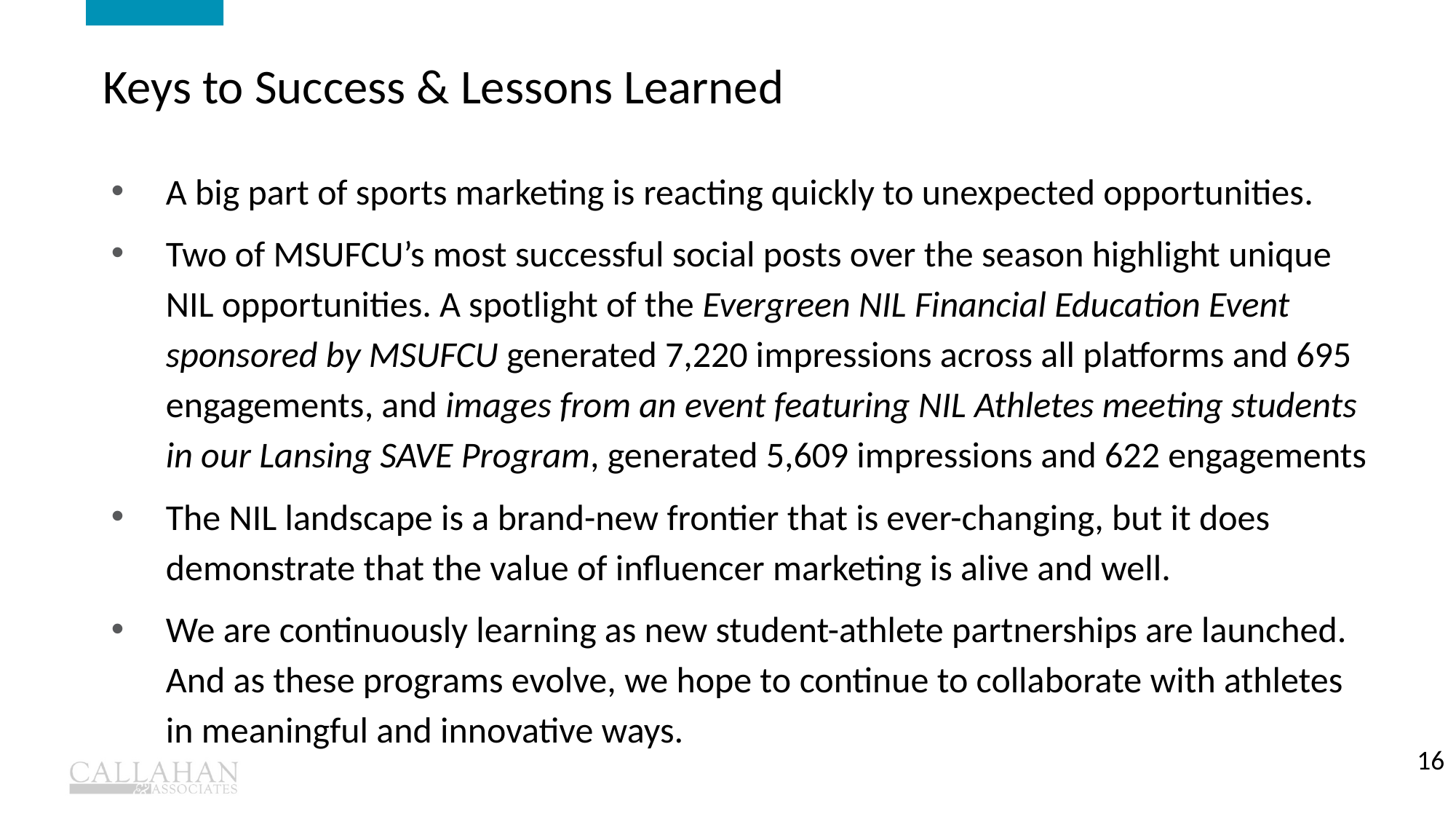

Who we are
Keys to Success & Lessons Learned
A big part of sports marketing is reacting quickly to unexpected opportunities.
Two of MSUFCU’s most successful social posts over the season highlight unique NIL opportunities. A spotlight of the Evergreen NIL Financial Education Event sponsored by MSUFCU generated 7,220 impressions across all platforms and 695 engagements, and images from an event featuring NIL Athletes meeting students in our Lansing SAVE Program, generated 5,609 impressions and 622 engagements
The NIL landscape is a brand-new frontier that is ever-changing, but it does demonstrate that the value of influencer marketing is alive and well.
We are continuously learning as new student-athlete partnerships are launched. And as these programs evolve, we hope to continue to collaborate with athletes in meaningful and innovative ways.
16